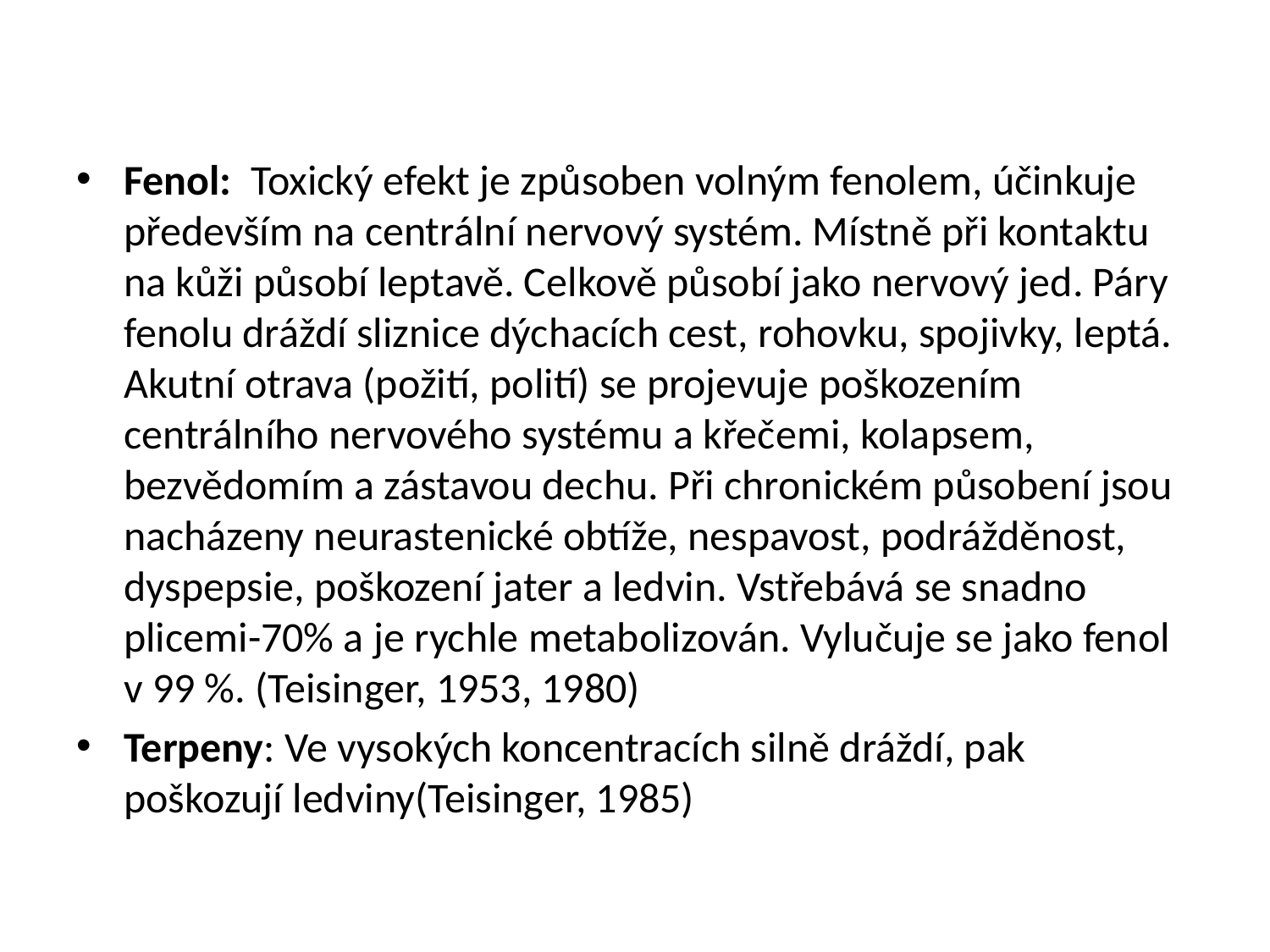

Fenol:  Toxický efekt je způsoben volným fenolem, účinkuje především na centrální nervový systém. Místně při kontaktu na kůži působí leptavě. Celkově působí jako nervový jed. Páry fenolu dráždí sliznice dýchacích cest, rohovku, spojivky, leptá. Akutní otrava (požití, polití) se projevuje poškozením centrálního nervového systému a křečemi, kolapsem, bezvědomím a zástavou dechu. Při chronickém působení jsou nacházeny neurastenické obtíže, nespavost, podrážděnost, dyspepsie, poškození jater a ledvin. Vstřebává se snadno plicemi-70% a je rychle metabolizován. Vylučuje se jako fenol v 99 %. (Teisinger, 1953, 1980)
Terpeny: Ve vysokých koncentracích silně dráždí, pak poškozují ledviny(Teisinger, 1985)